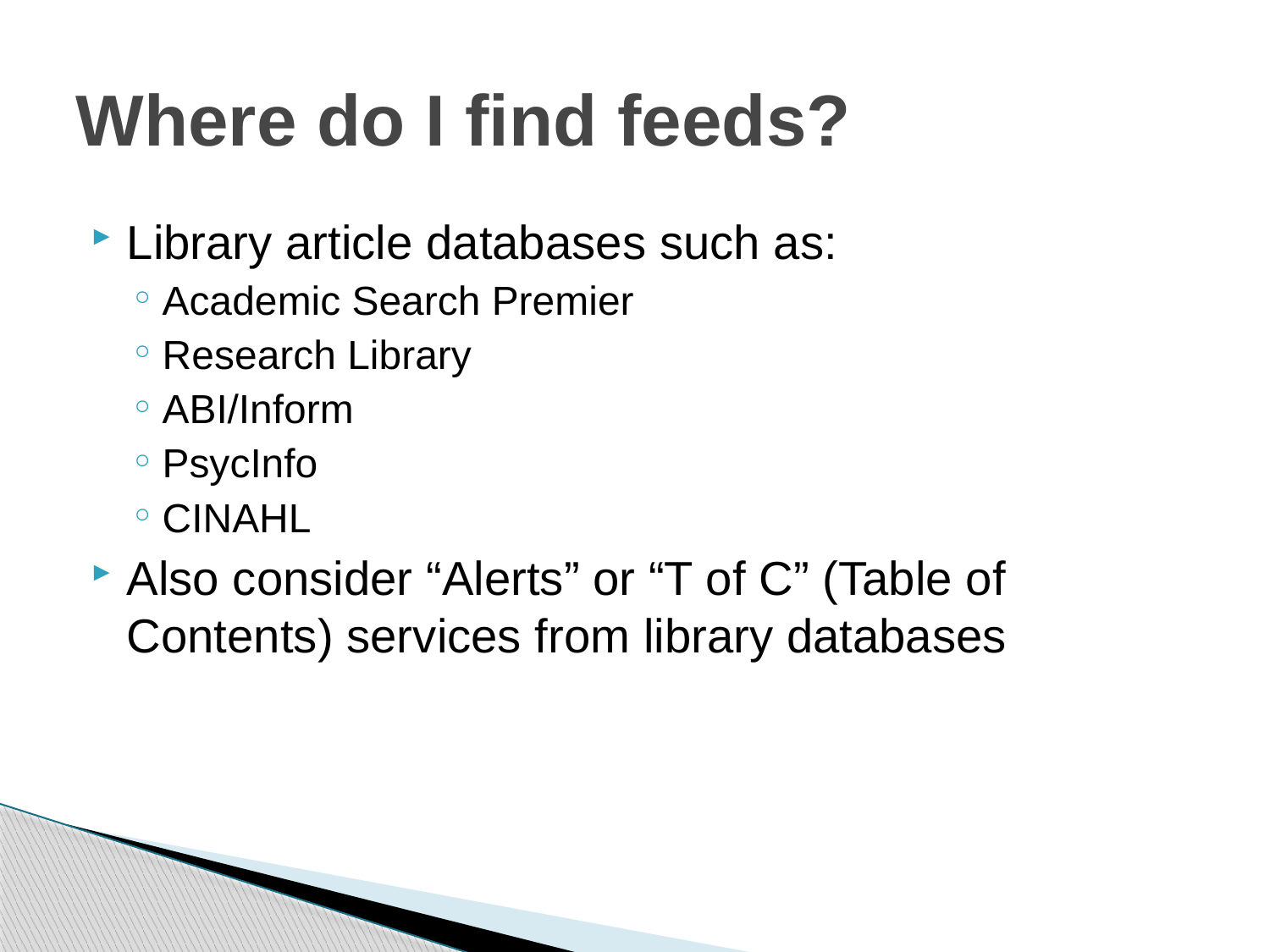

# Where do I find feeds?
Library article databases such as:
Academic Search Premier
Research Library
ABI/Inform
PsycInfo
CINAHL
Also consider “Alerts” or “T of C” (Table of Contents) services from library databases